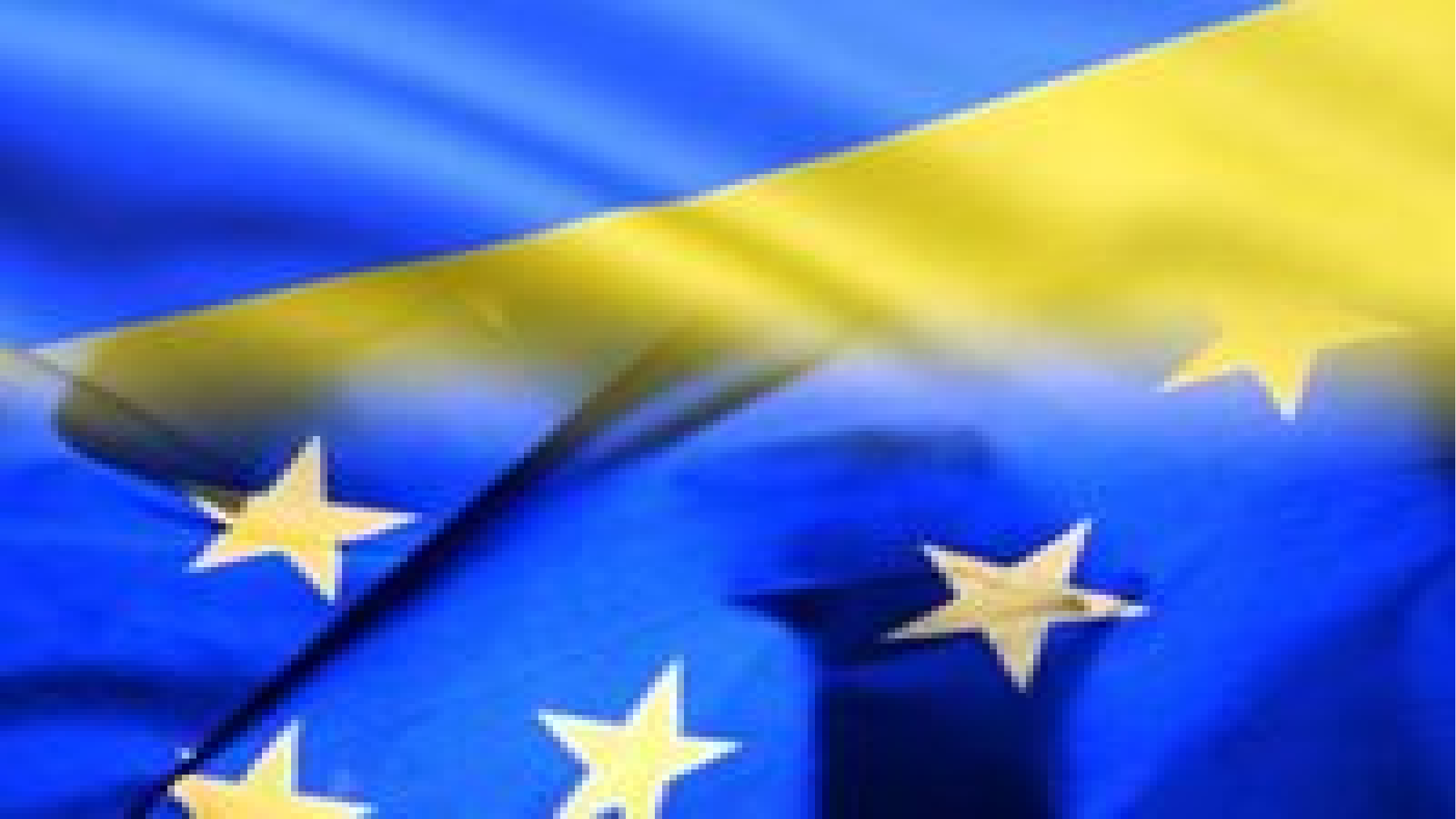

По-друге,

у Протоколі (ст. 9-10) передбачено умови ефективного та регулярного міжпарламентського співробітництва, яке включає обмін інформацією та найкращим досвідом між національними парламентами і Європарламентом, а також організацію міжпарламентських конференцій, зокрема для обговорення питань спільної зовнішньої та безпекової політики

Європарламент є тим інститутом ЄС, який має найбільший потенціал щодо розширення повноважень у межах об'єднання.